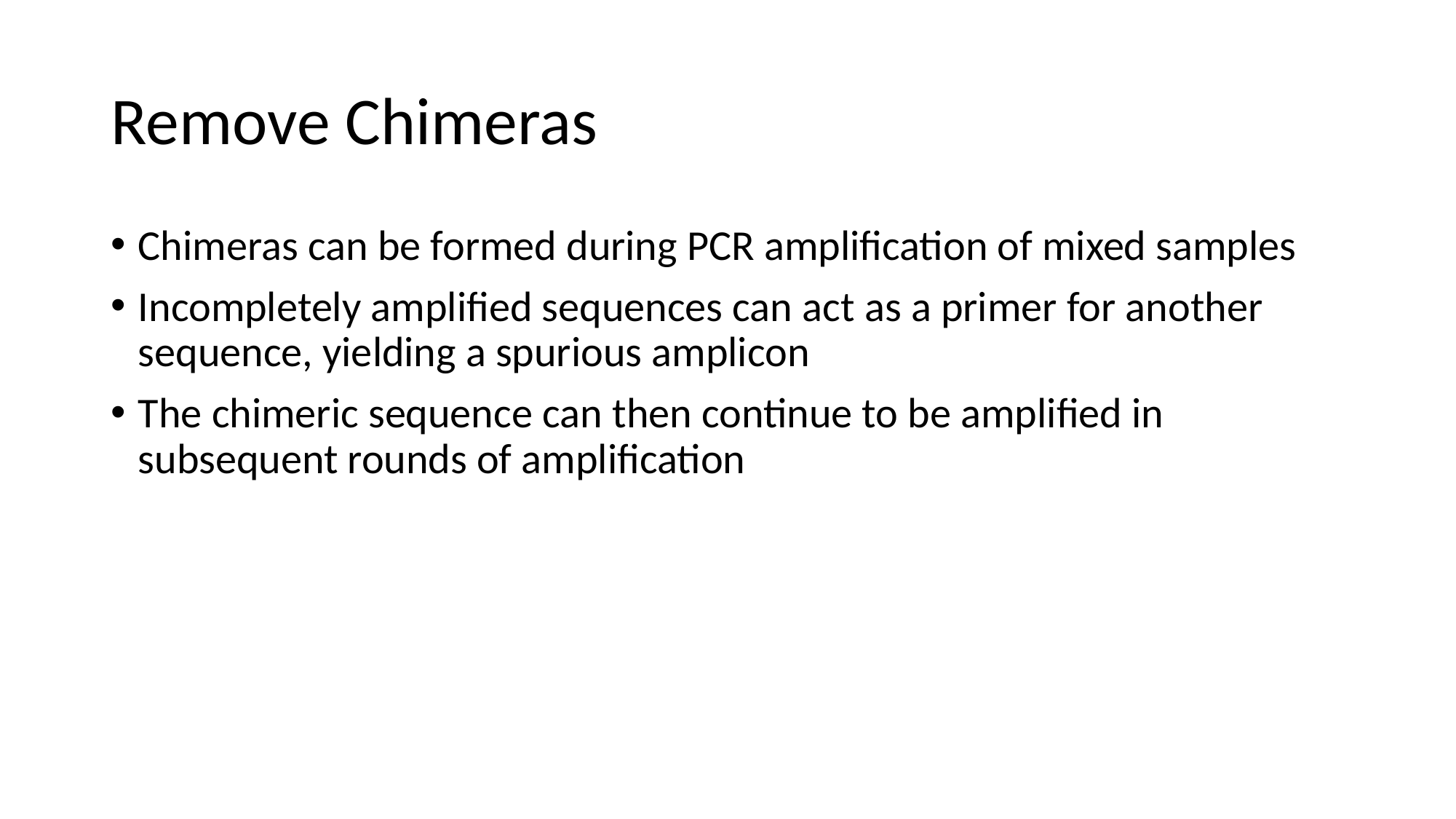

# Remove Chimeras
Chimeras can be formed during PCR amplification of mixed samples
Incompletely amplified sequences can act as a primer for another sequence, yielding a spurious amplicon
The chimeric sequence can then continue to be amplified in subsequent rounds of amplification